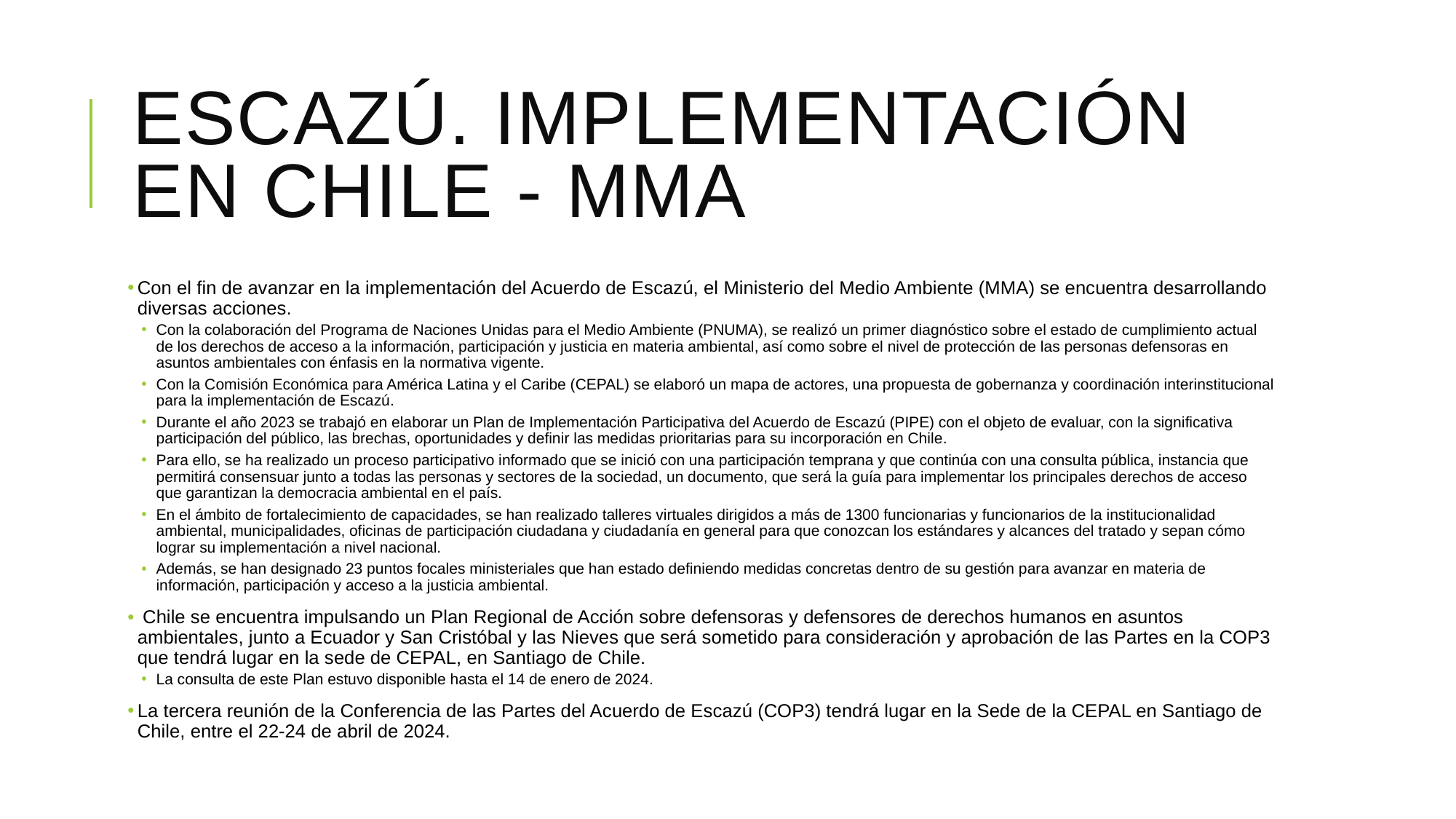

# Escazú. Implementación en chile - MMA
Con el fin de avanzar en la implementación del Acuerdo de Escazú, el Ministerio del Medio Ambiente (MMA) se encuentra desarrollando diversas acciones.
Con la colaboración del Programa de Naciones Unidas para el Medio Ambiente (PNUMA), se realizó un primer diagnóstico sobre el estado de cumplimiento actual de los derechos de acceso a la información, participación y justicia en materia ambiental, así como sobre el nivel de protección de las personas defensoras en asuntos ambientales con énfasis en la normativa vigente.
Con la Comisión Económica para América Latina y el Caribe (CEPAL) se elaboró un mapa de actores, una propuesta de gobernanza y coordinación interinstitucional para la implementación de Escazú.
Durante el año 2023 se trabajó en elaborar un Plan de Implementación Participativa del Acuerdo de Escazú (PIPE) con el objeto de evaluar, con la significativa participación del público, las brechas, oportunidades y definir las medidas prioritarias para su incorporación en Chile.
Para ello, se ha realizado un proceso participativo informado que se inició con una participación temprana y que continúa con una consulta pública, instancia que permitirá consensuar junto a todas las personas y sectores de la sociedad, un documento, que será la guía para implementar los principales derechos de acceso que garantizan la democracia ambiental en el país.
En el ámbito de fortalecimiento de capacidades, se han realizado talleres virtuales dirigidos a más de 1300 funcionarias y funcionarios de la institucionalidad ambiental, municipalidades, oficinas de participación ciudadana y ciudadanía en general para que conozcan los estándares y alcances del tratado y sepan cómo lograr su implementación a nivel nacional.
Además, se han designado 23 puntos focales ministeriales que han estado definiendo medidas concretas dentro de su gestión para avanzar en materia de información, participación y acceso a la justicia ambiental.
 Chile se encuentra impulsando un Plan Regional de Acción sobre defensoras y defensores de derechos humanos en asuntos ambientales, junto a Ecuador y San Cristóbal y las Nieves que será sometido para consideración y aprobación de las Partes en la COP3 que tendrá lugar en la sede de CEPAL, en Santiago de Chile.
La consulta de este Plan estuvo disponible hasta el 14 de enero de 2024.
La tercera reunión de la Conferencia de las Partes del Acuerdo de Escazú (COP3) tendrá lugar en la Sede de la CEPAL en Santiago de Chile, entre el 22-24 de abril de 2024.